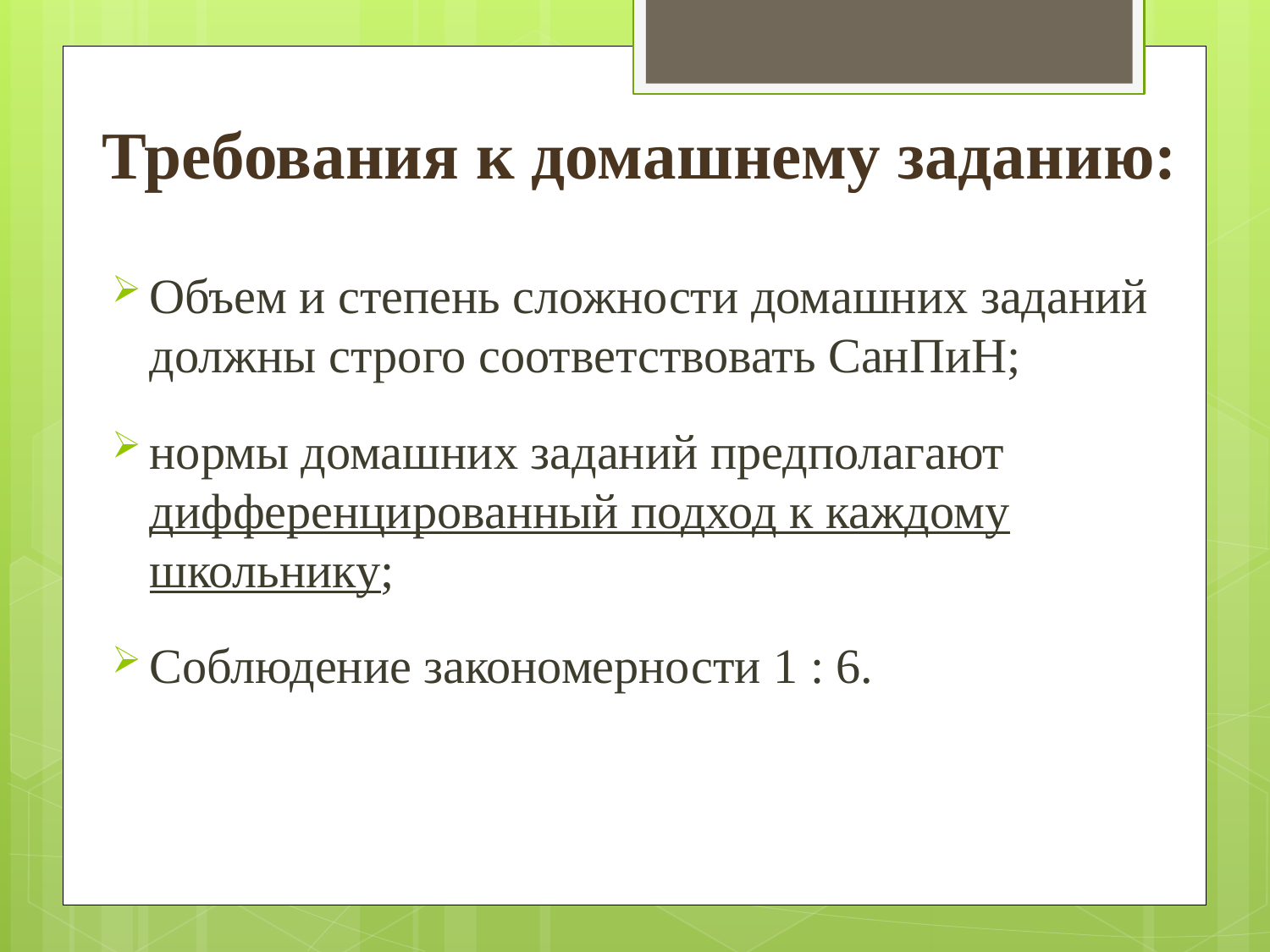

# Требования к домашнему заданию:
Объем и степень сложности домашних заданий должны строго соответствовать СанПиН;

нормы домашних заданий предполагают дифференцированный подход к каждому школьнику;

Соблюдение закономерности 1 : 6.